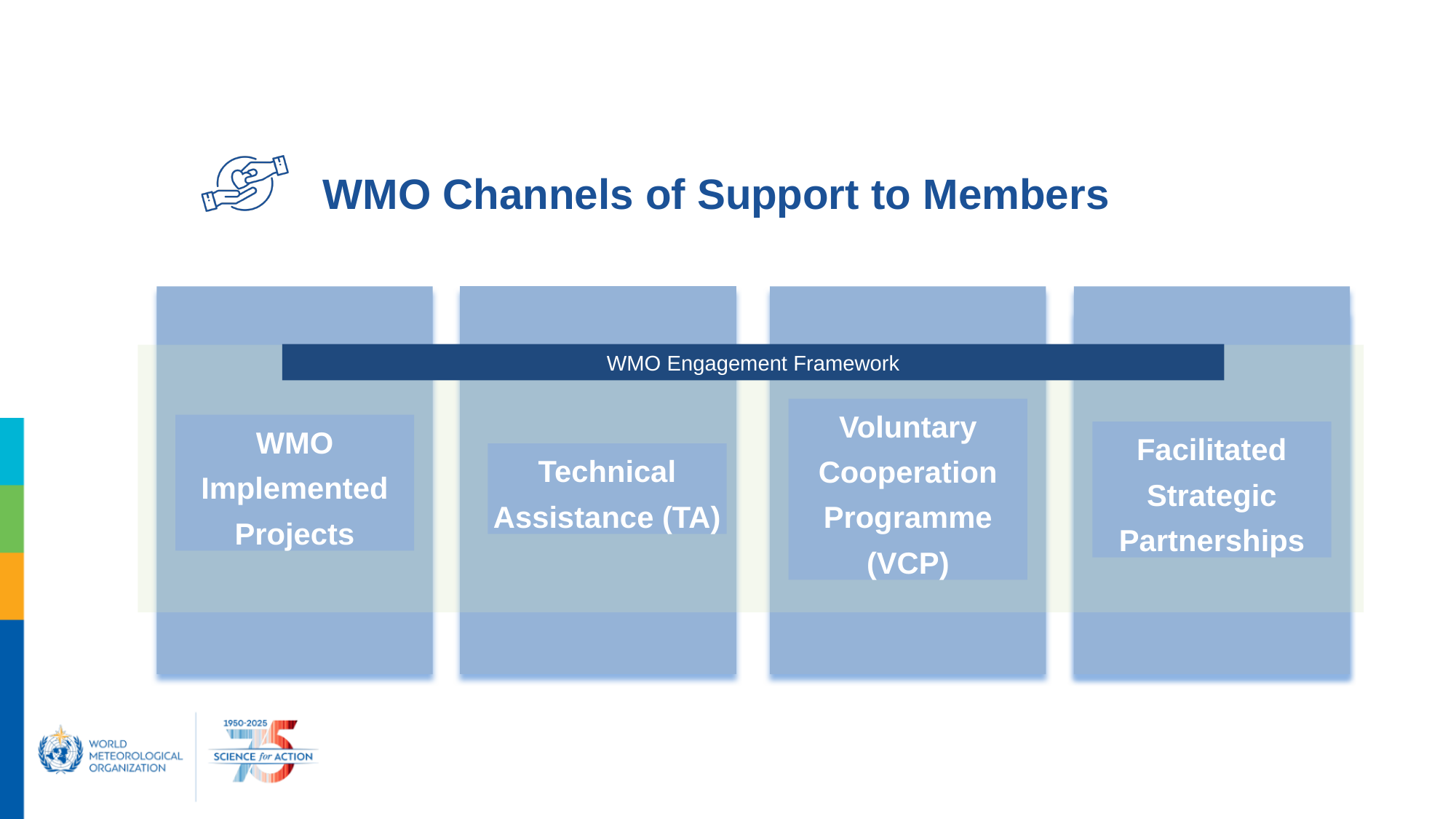

WMO Channels of Support to Members

WMO Engagement Framework

Voluntary Cooperation Programme (VCP)
WMO Implemented Projects

Facilitated Strategic Partnerships
Technical Assistance (TA)